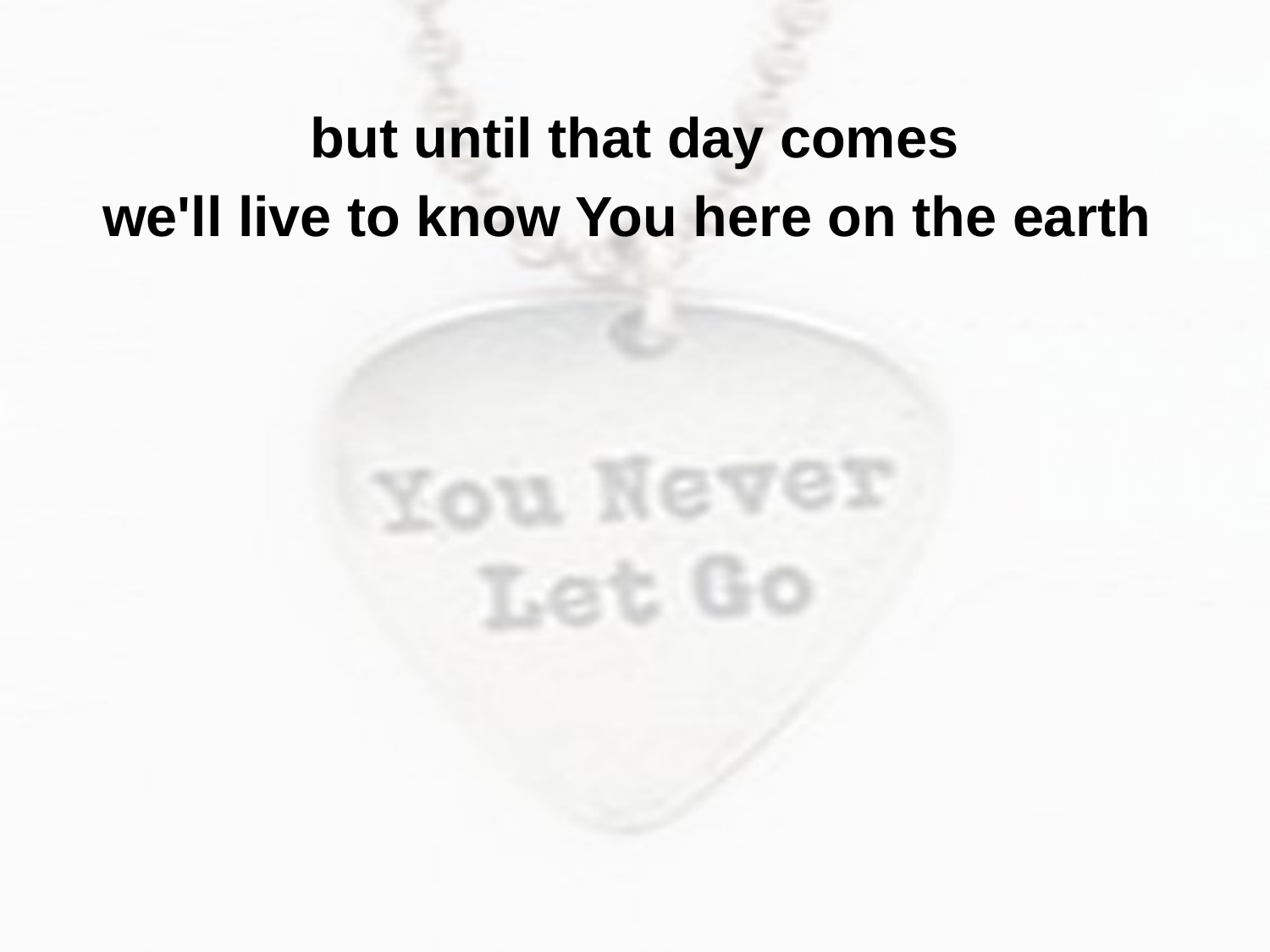

but until that day comes
we'll live to know You here on the earth